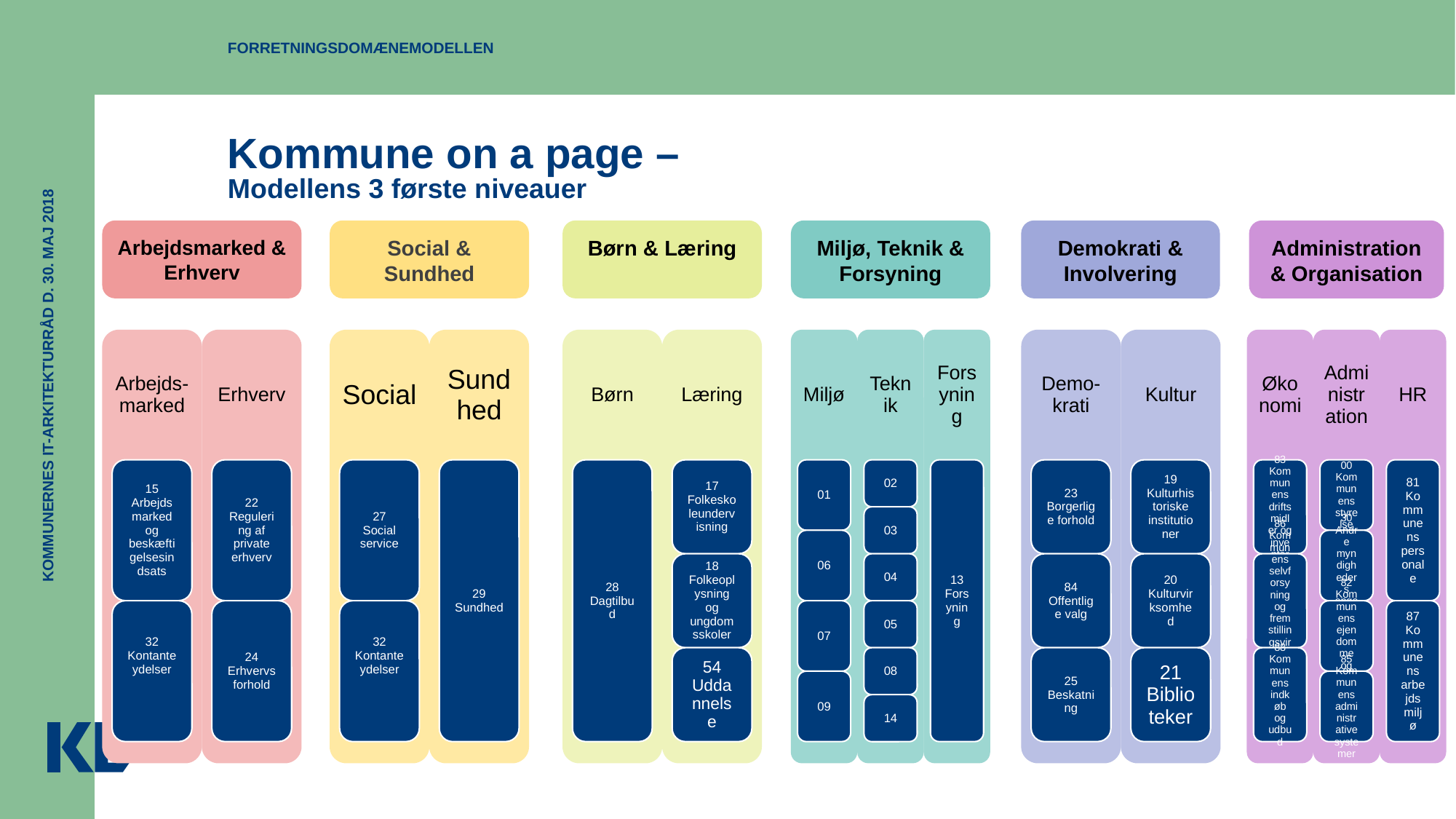

Forretningsdomænemodellen
# Kommune on a page – Modellens 3 første niveauer
Social & Sundhed
Børn & Læring
Demokrati & Involvering
Administration & Organisation
Arbejdsmarked &
Erhverv
Miljø, Teknik & Forsyning
Social
27 Social service
32 Kontante ydelser
Sundhed
29 Sundhed
Børn
28 Dagtilbud
Læring
17 Folkeskoleundervisning
18 Folkeoplysning og ungdomsskoler
54 Uddannelse
Miljø
01
Teknik
02
03
04
Forsyning
13 Forsyning
05
08
14
06
07
09
Demo-krati
23 Borgerlige forhold
Kultur
19 Kulturhistoriske institutioner
20 Kulturvirksomhed
21 Biblioteker
84 Offentlige valg
25 Beskatning
Økonomi
HR
81 Kommunens personale
87 Kommunens arbejdsmiljø
Administration
Arbejds-marked
15 Arbejdsmarked og beskæftigelsesindsats
32 Kontante ydelser
Erhverv
22 Regulering af private erhverv
24 Erhvervsforhold
Kommunernes It-Arkitekturråd d. 30. maj 2018